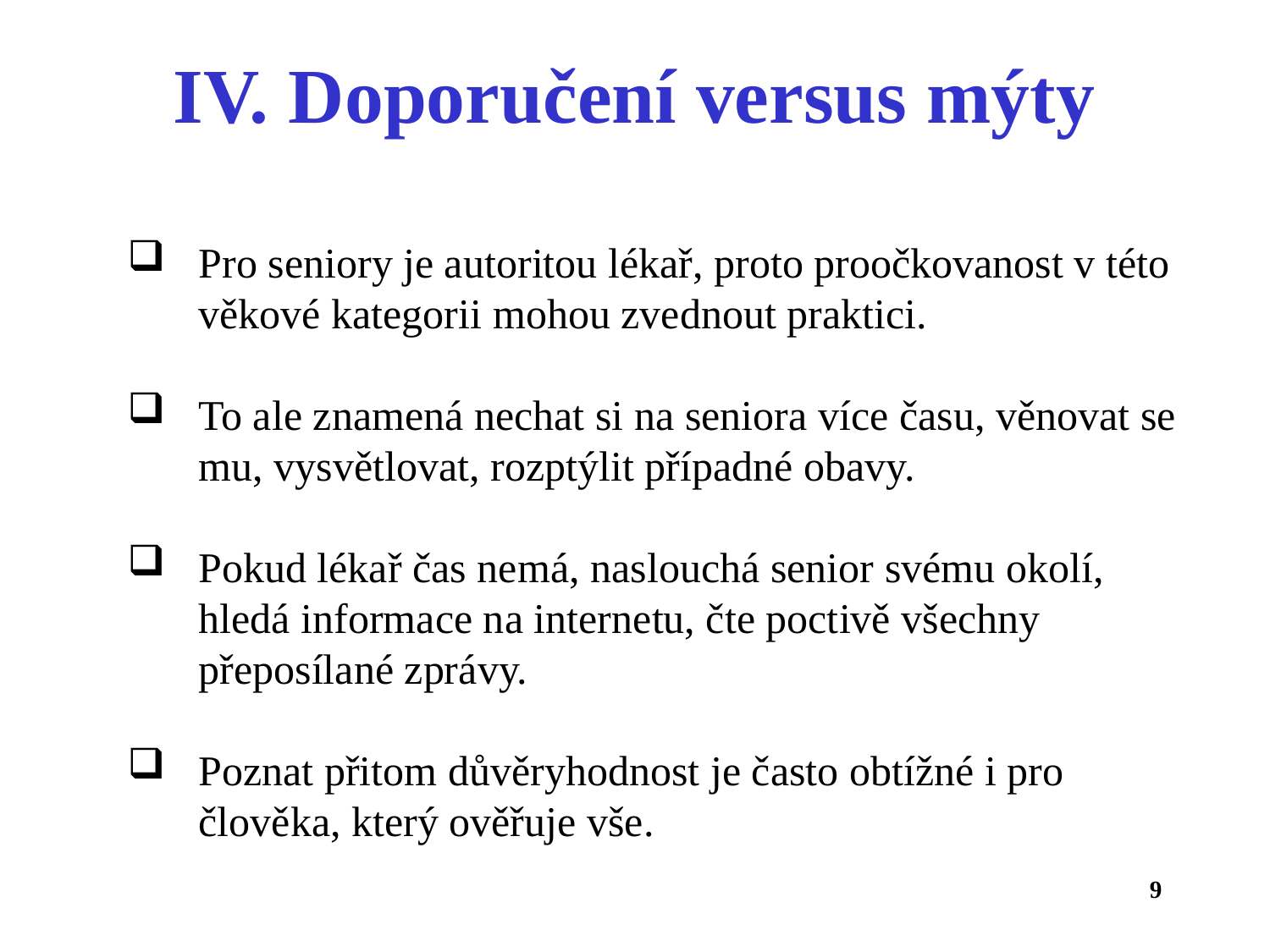

IV. Doporučení versus mýty
Pro seniory je autoritou lékař, proto proočkovanost v této věkové kategorii mohou zvednout praktici.

To ale znamená nechat si na seniora více času, věnovat se mu, vysvětlovat, rozptýlit případné obavy.

Pokud lékař čas nemá, naslouchá senior svému okolí, hledá informace na internetu, čte poctivě všechny přeposílané zprávy.

Poznat přitom důvěryhodnost je často obtížné i pro člověka, který ověřuje vše.

9